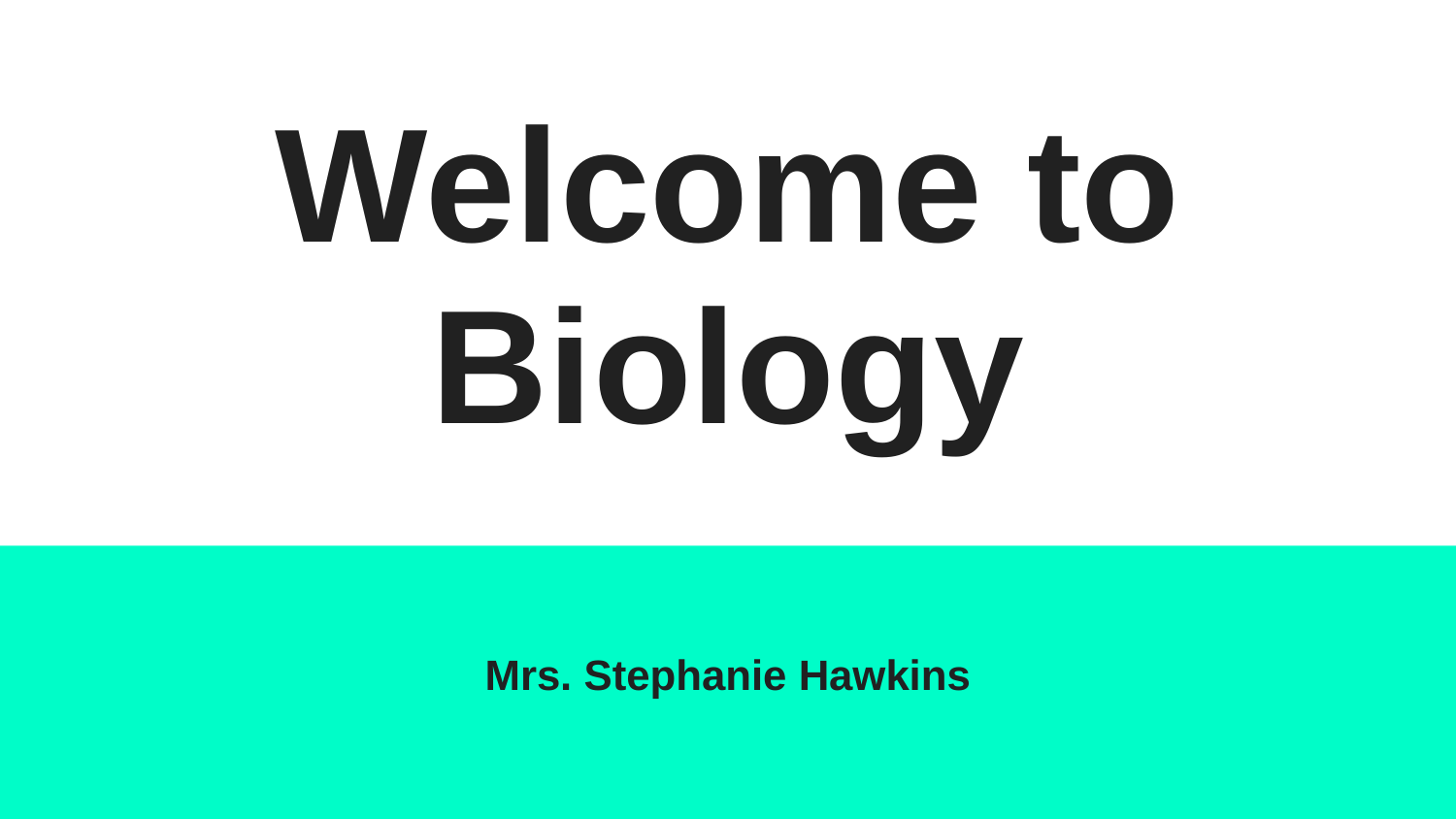

# Welcome to Biology
Mrs. Stephanie Hawkins